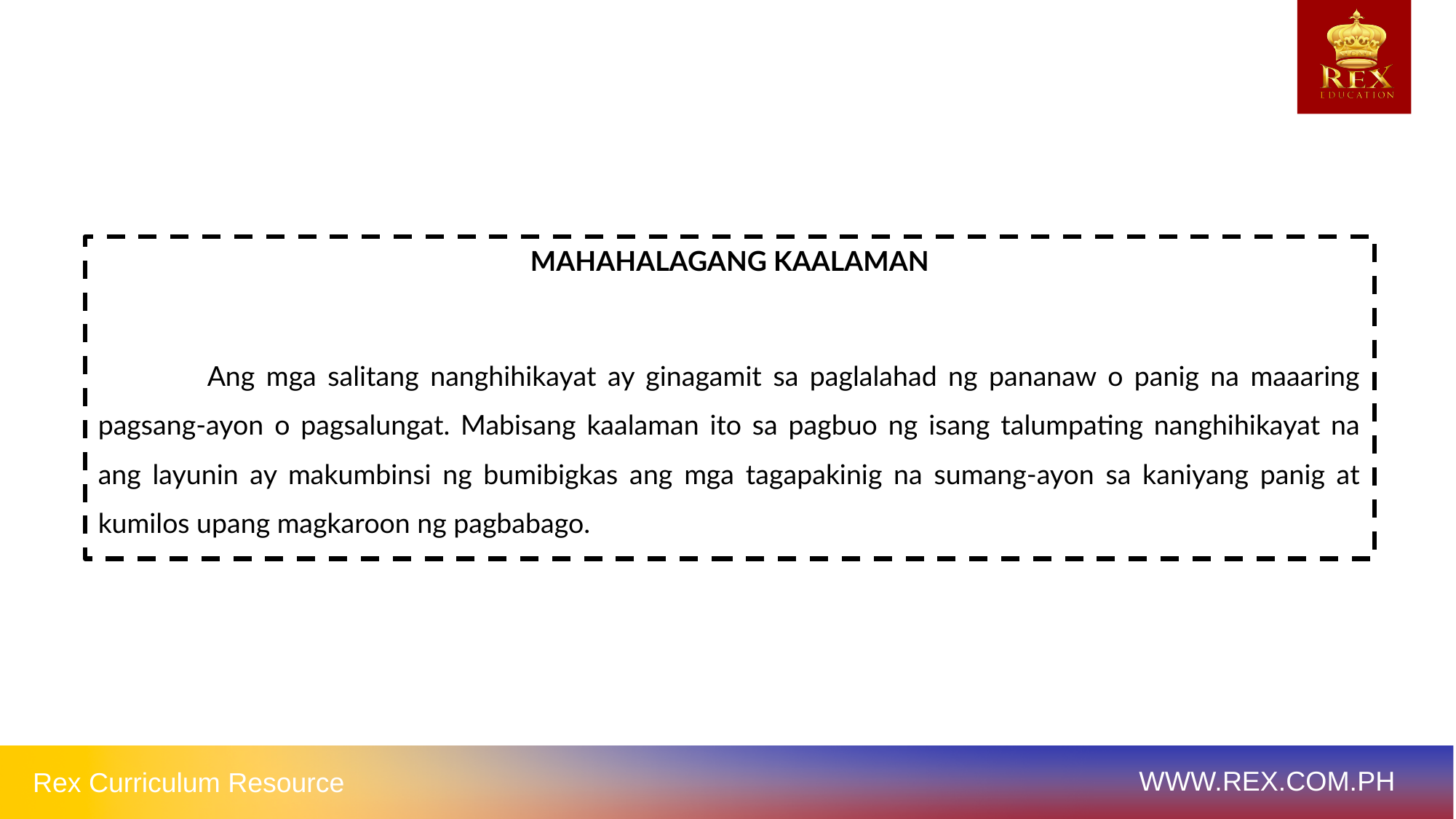

MAHAHALAGANG KAALAMAN

	Ang mga salitang nanghihikayat ay ginagamit sa paglalahad ng pananaw o panig na maaaring pagsang-ayon o pagsalungat. Mabisang kaalaman ito sa pagbuo ng isang talumpating nanghihikayat na ang layunin ay makumbinsi ng bumibigkas ang mga tagapakinig na sumang-ayon sa kaniyang panig at kumilos upang magkaroon ng pagbabago.